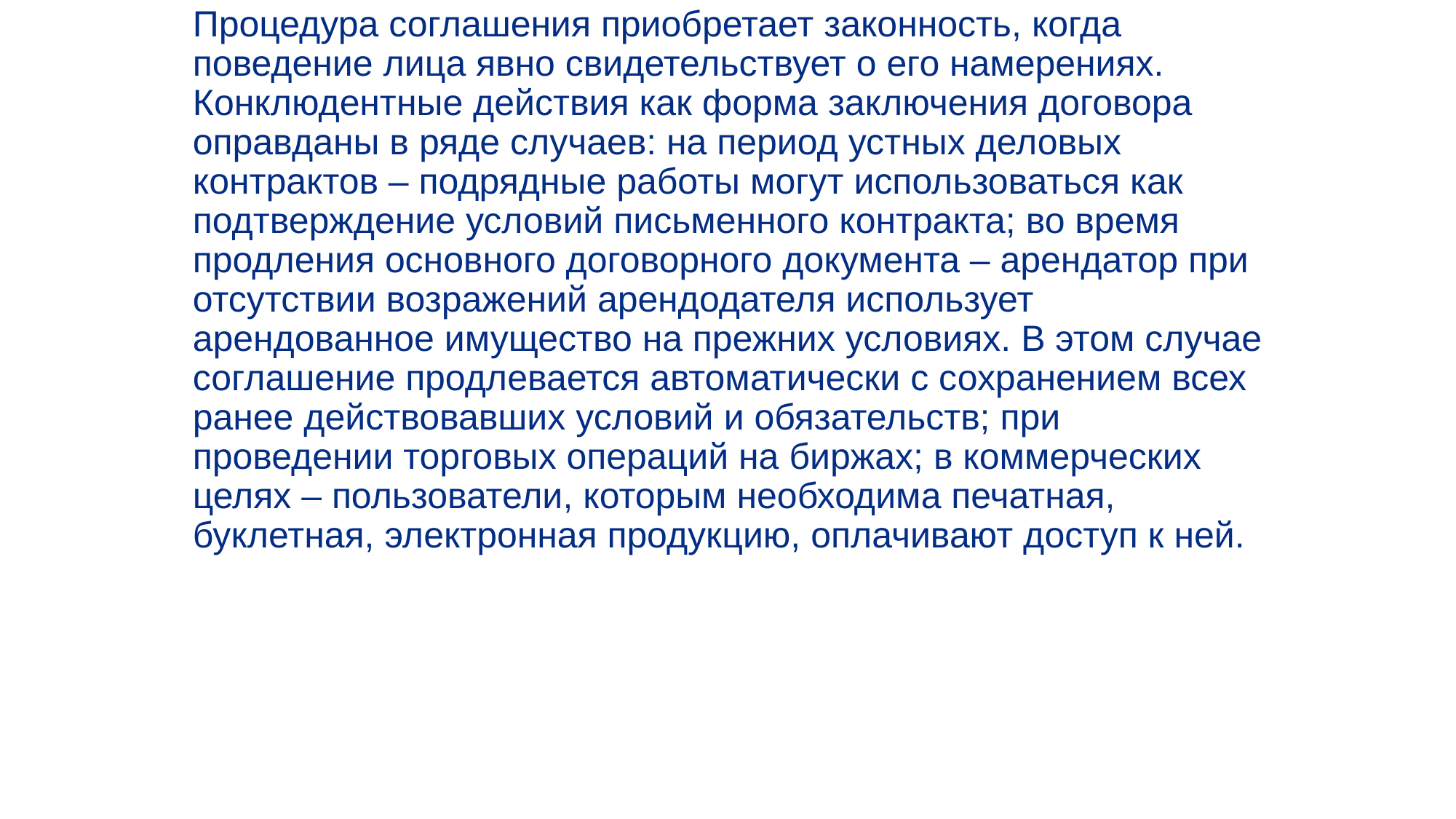

Процедура соглашения приобретает законность, когда поведение лица явно свидетельствует о его намерениях. Конклюдентные действия как форма заключения договора оправданы в ряде случаев: на период устных деловых контрактов – подрядные работы могут использоваться как подтверждение условий письменного контракта; во время продления основного договорного документа – арендатор при отсутствии возражений арендодателя использует арендованное имущество на прежних условиях. В этом случае соглашение продлевается автоматически с сохранением всех ранее действовавших условий и обязательств; при проведении торговых операций на биржах; в коммерческих целях – пользователи, которым необходима печатная, буклетная, электронная продукцию, оплачивают доступ к ней.